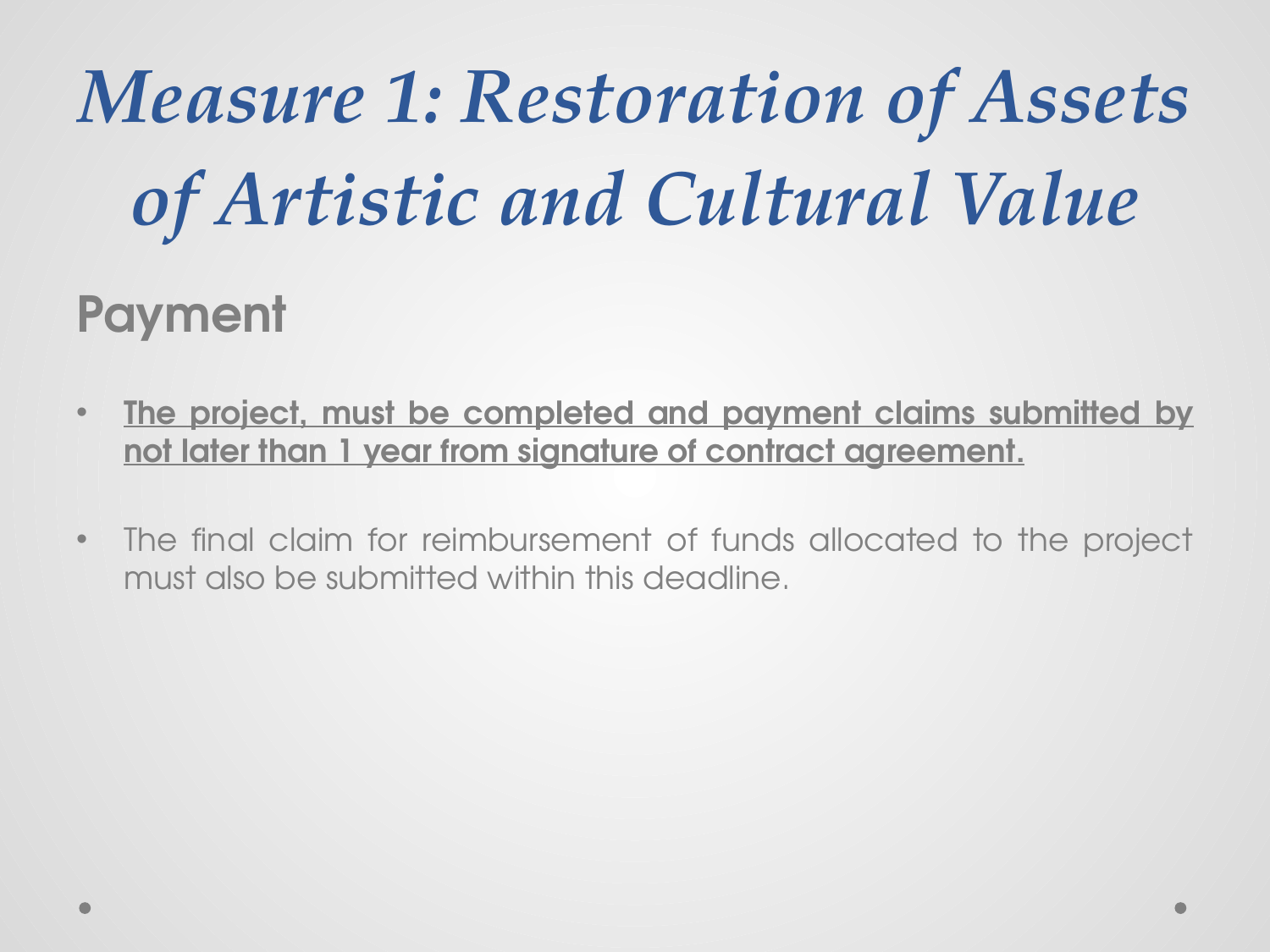

Measure 1: Restoration of Assets of Artistic and Cultural Value
Payment

The project, must be completed and payment claims submitted by not later than 1 year from signature of contract agreement.

The final claim for reimbursement of funds allocated to the project must also be submitted within this deadline.